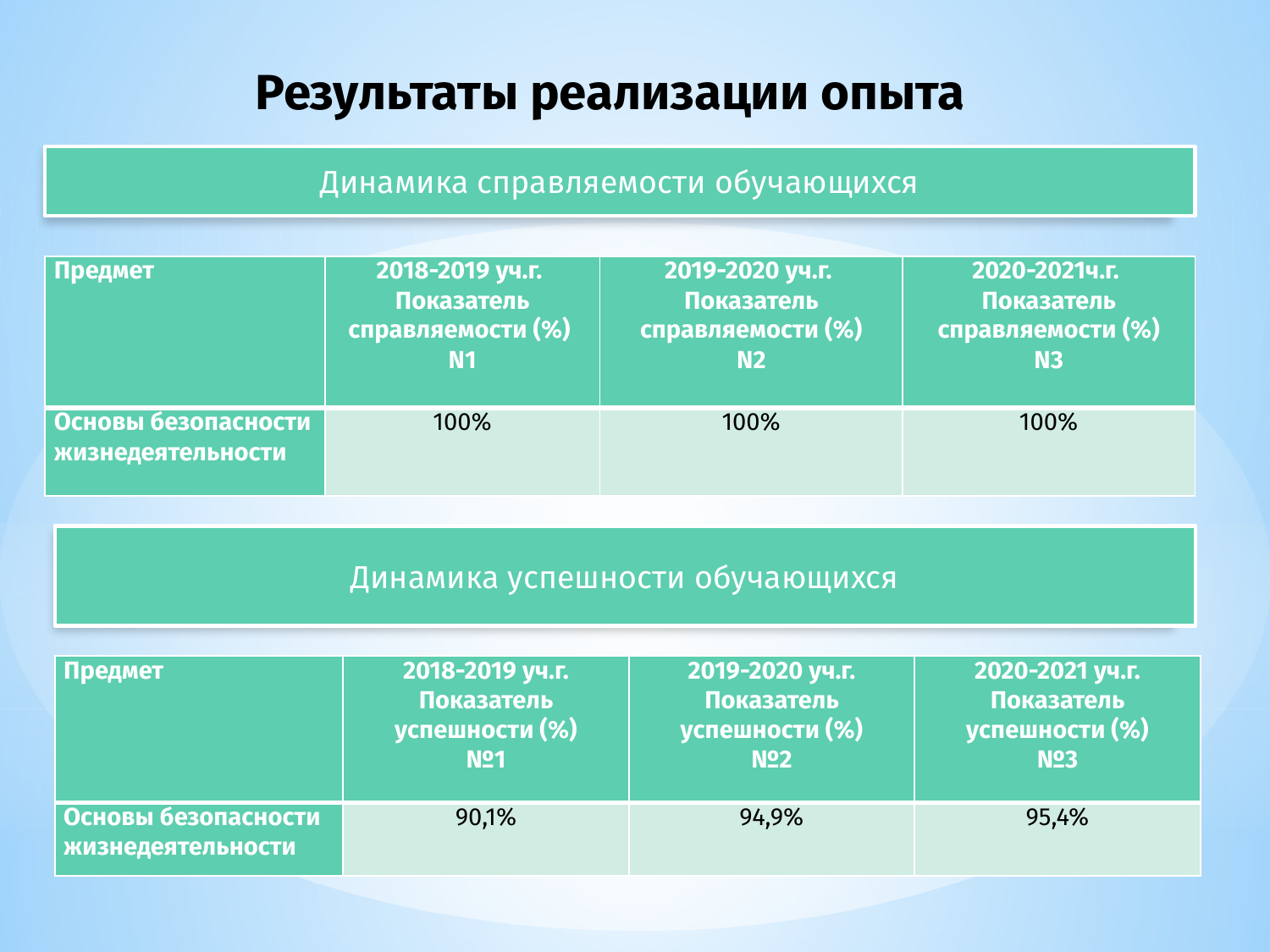

# Результаты реализации опыта
Динамика справляемости обучающихся
| Предмет | 2018-2019 уч.г. Показатель справляемости (%) N1 | 2019-2020 уч.г. Показатель справляемости (%) N2 | 2020-2021ч.г. Показатель справляемости (%) N3 |
| --- | --- | --- | --- |
| Основы безопасности жизнедеятельности | 100% | 100% | 100% |
Динамика успешности обучающихся
| Предмет | 2018-2019 уч.г. Показатель успешности (%) №1 | 2019-2020 уч.г. Показатель успешности (%) №2 | 2020-2021 уч.г. Показатель успешности (%) №3 |
| --- | --- | --- | --- |
| Основы безопасности жизнедеятельности | 90,1% | 94,9% | 95,4% |